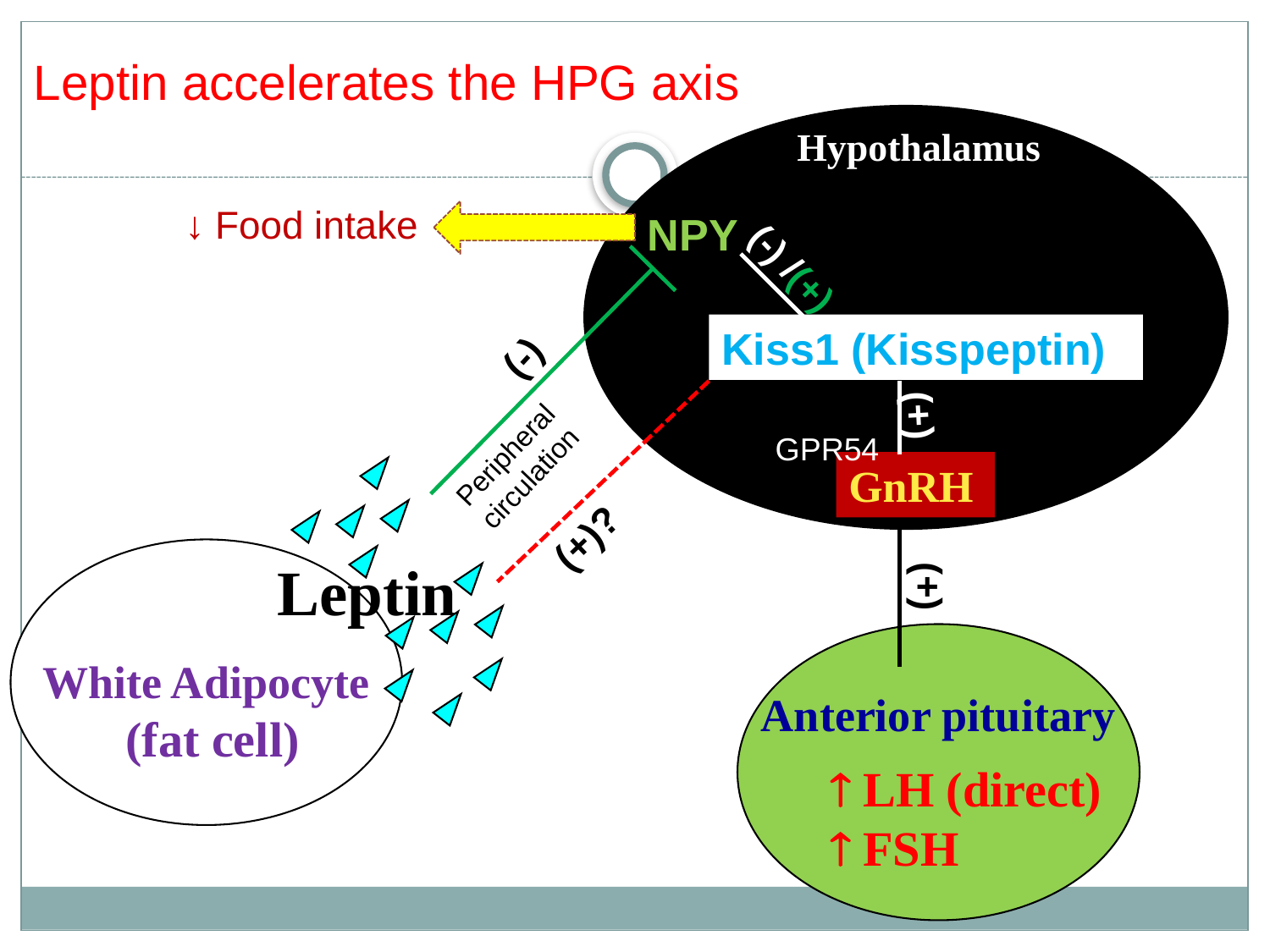

# Leptin accelerates the HPG axis

Hypothalamus
↓ Food intake

NPY
(-) /(+)
Kiss1 (Kisspeptin)
(-)
(+)
GPR54
Peripheral circulation
GnRH

(+)?

White Adipocyte
 (fat cell)
Leptin
(+)

Anterior pituitary

↑ LH (direct)
↑ FSH